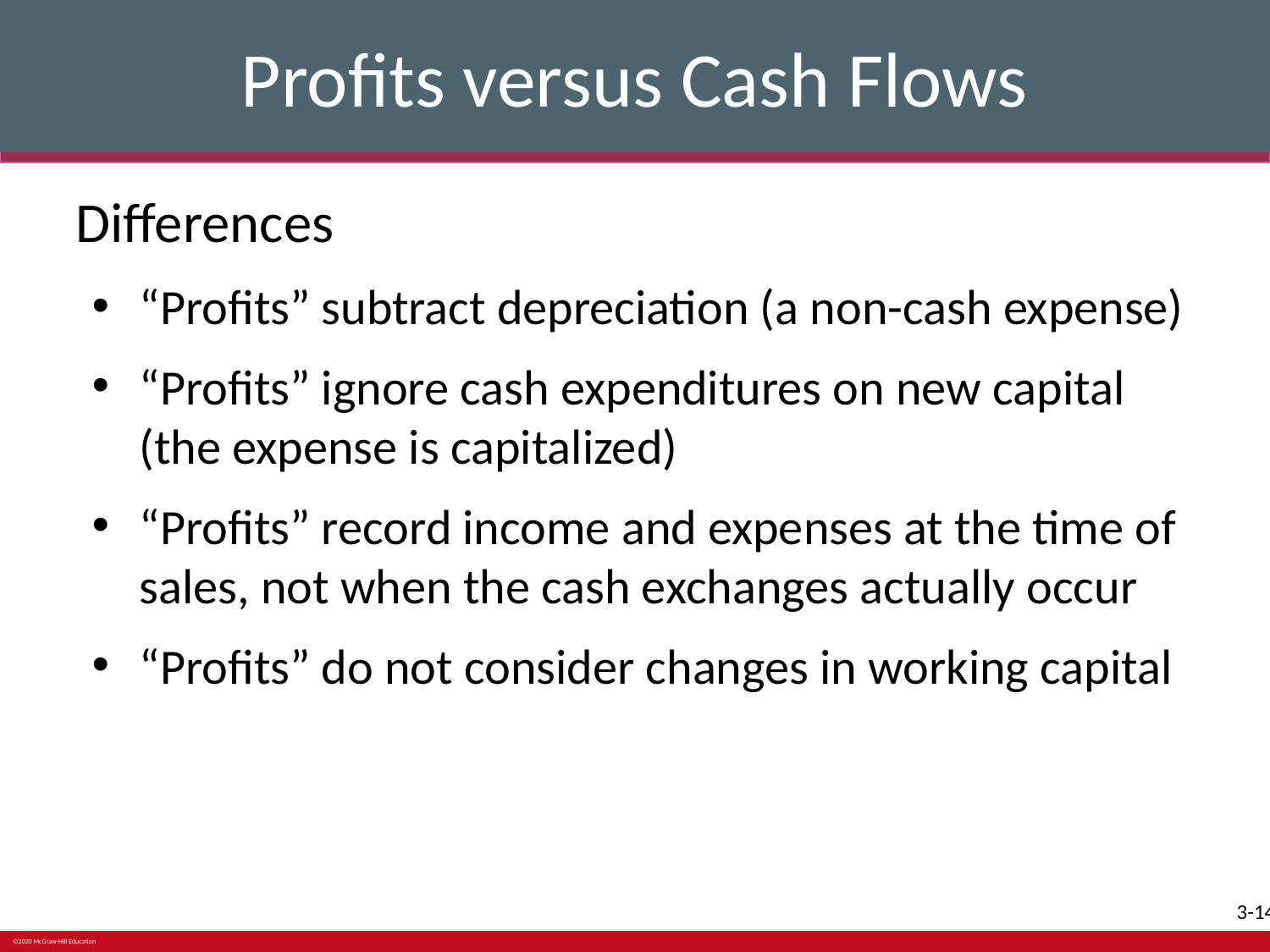

# Profits versus Cash Flows
Differences
“Profits” subtract depreciation (a non-cash expense)
“Profits” ignore cash expenditures on new capital (the expense is capitalized)
“Profits” record income and expenses at the time of sales, not when the cash exchanges actually occur
“Profits” do not consider changes in working capital